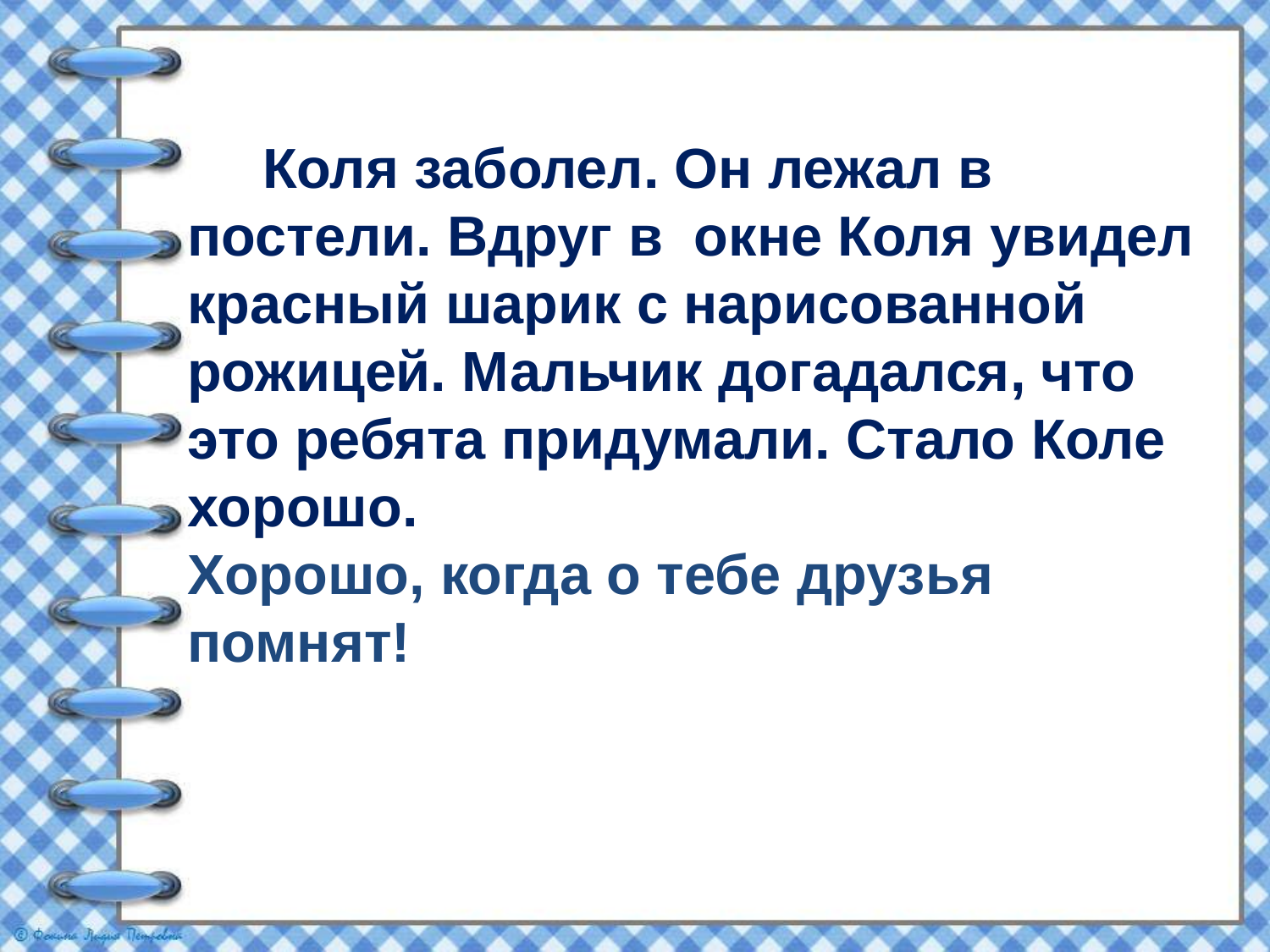

Коля заболел. Он лежал в постели. Вдруг в  окне Коля увидел красный шарик с нарисованной рожицей. Мальчик догадался, что это ребята придумали. Стало Коле хорошо.
Хорошо, когда о тебе друзья помнят!